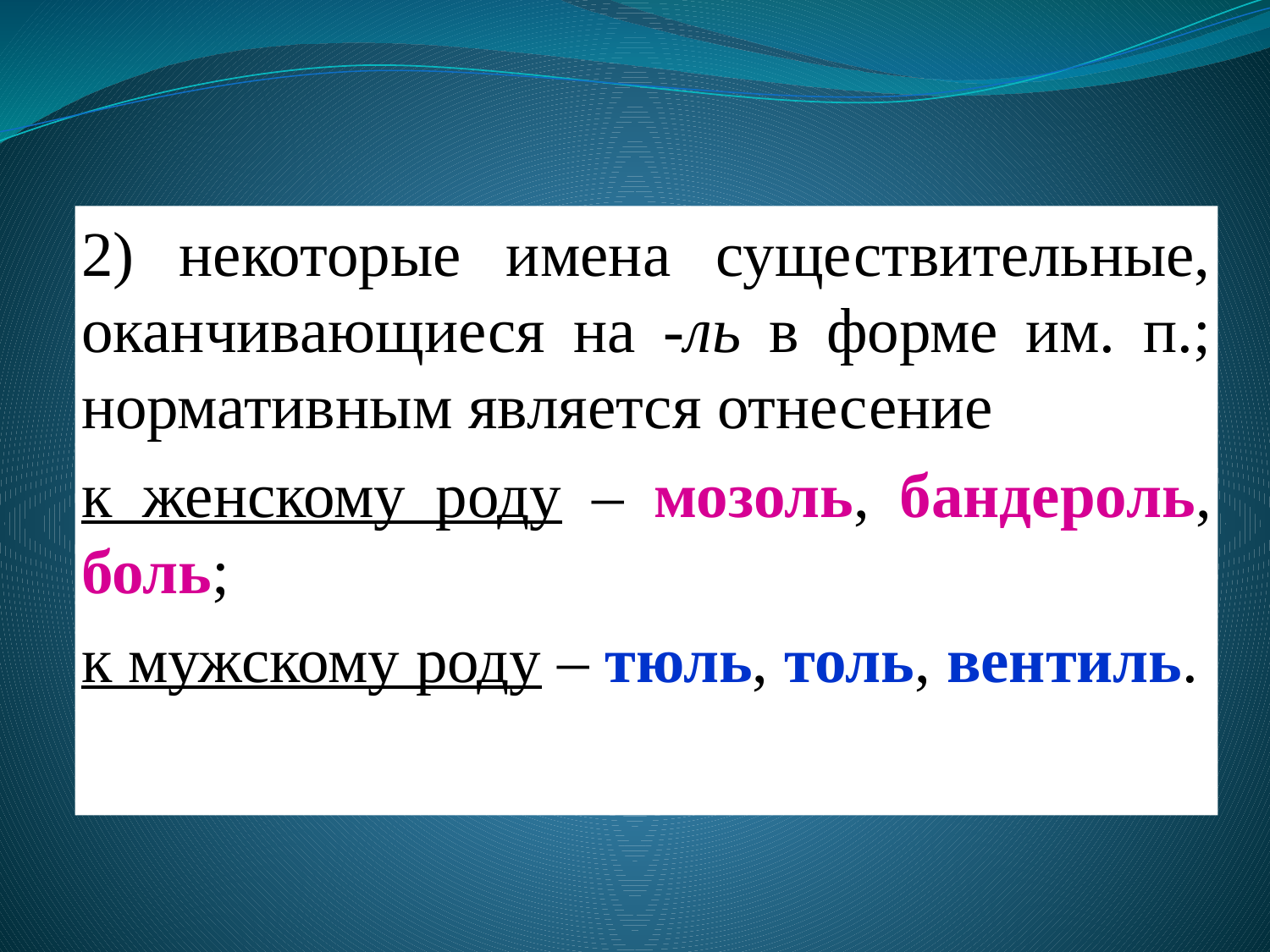

2) некоторые имена существительные, оканчивающиеся на -ль в форме им. п.; нормативным является отнесение
к женскому роду – мозоль, бандероль, боль;
к мужскому роду – тюль, толь, вентиль.